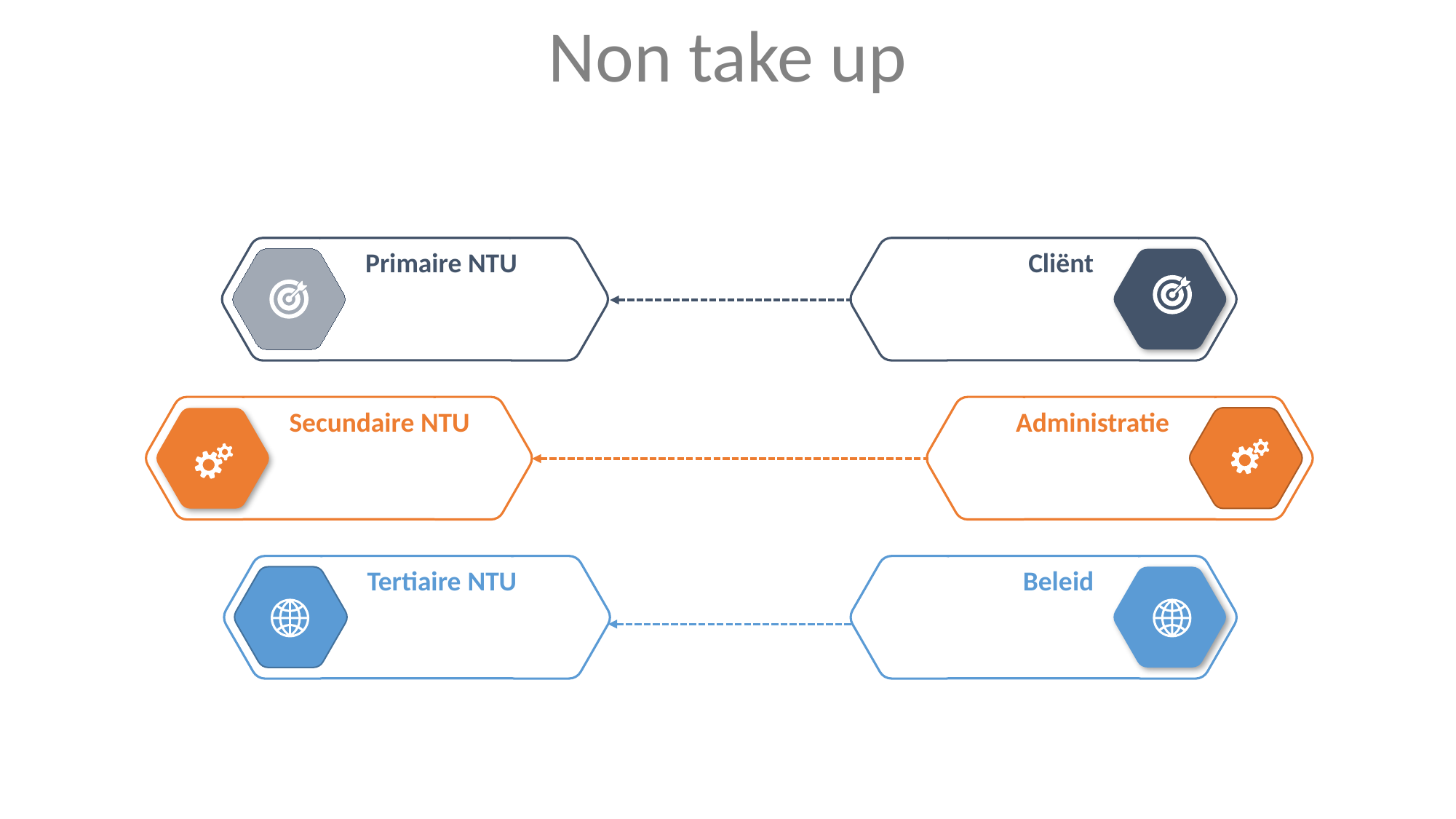

# Non take up

Primaire NTU
Cliënt

Administratie
Secundaire NTU

Tertiaire NTU

Beleid